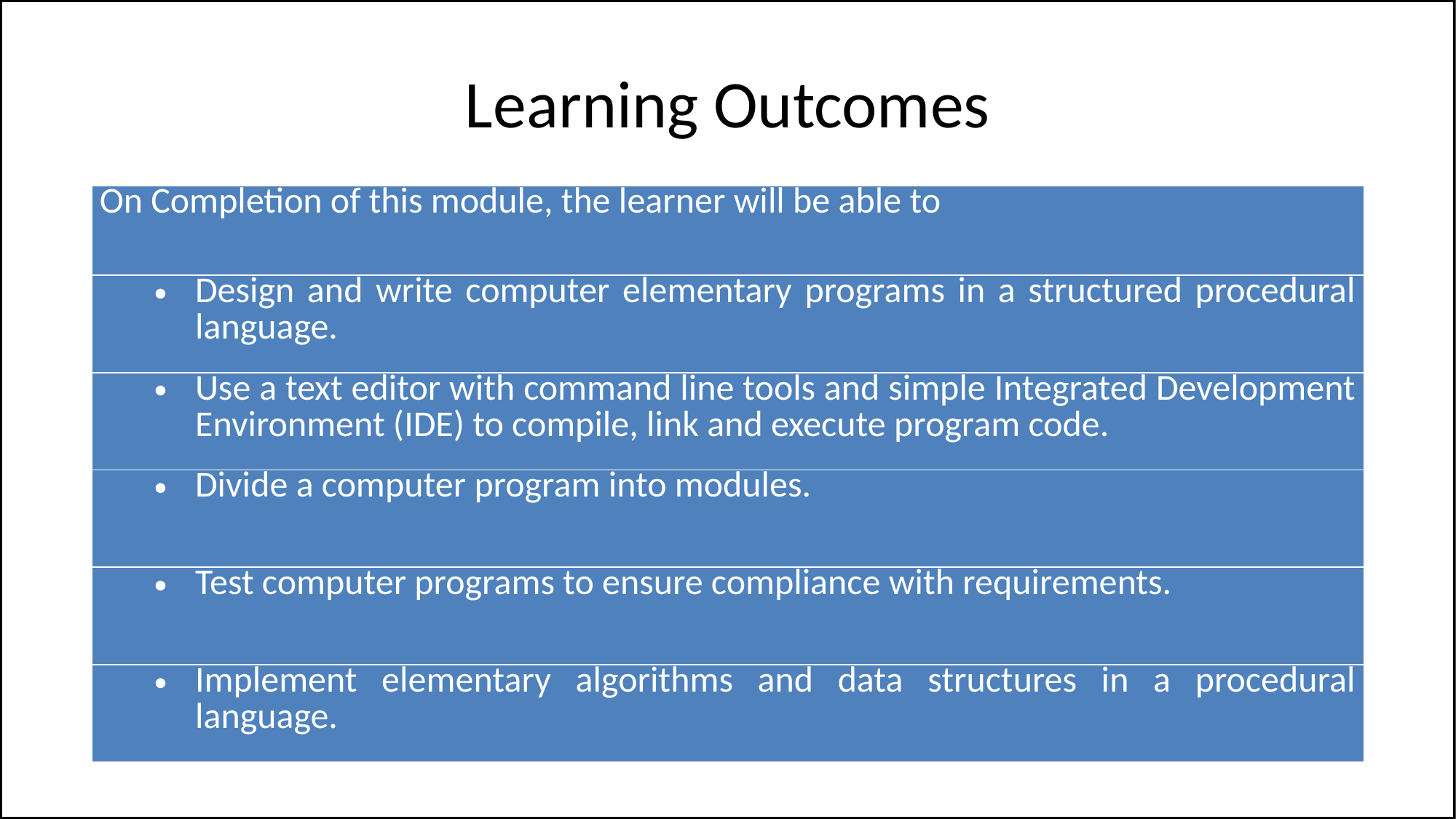

# Learning Outcomes
| On Completion of this module, the learner will be able to |
| --- |
| Design and write computer elementary programs in a structured procedural language. |
| Use a text editor with command line tools and simple Integrated Development Environment (IDE) to compile, link and execute program code. |
| Divide a computer program into modules. |
| Test computer programs to ensure compliance with requirements. |
| Implement elementary algorithms and data structures in a procedural language. |